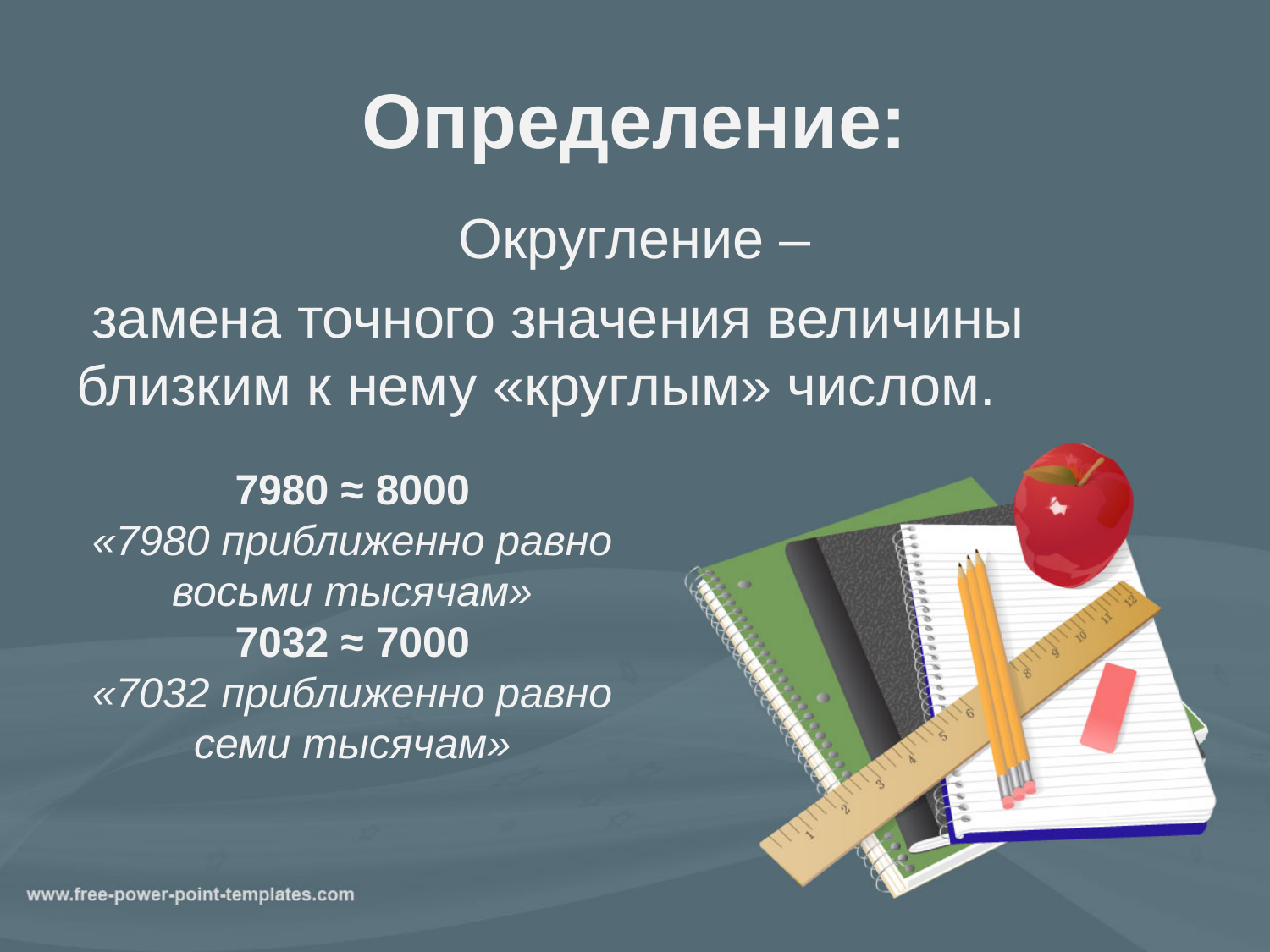

# Определение:
Округление –
 замена точного значения величины близким к нему «круглым» числом.

7980 ≈ 8000
«7980 приближенно равно восьми тысячам»
7032 ≈ 7000
«7032 приближенно равно семи тысячам»